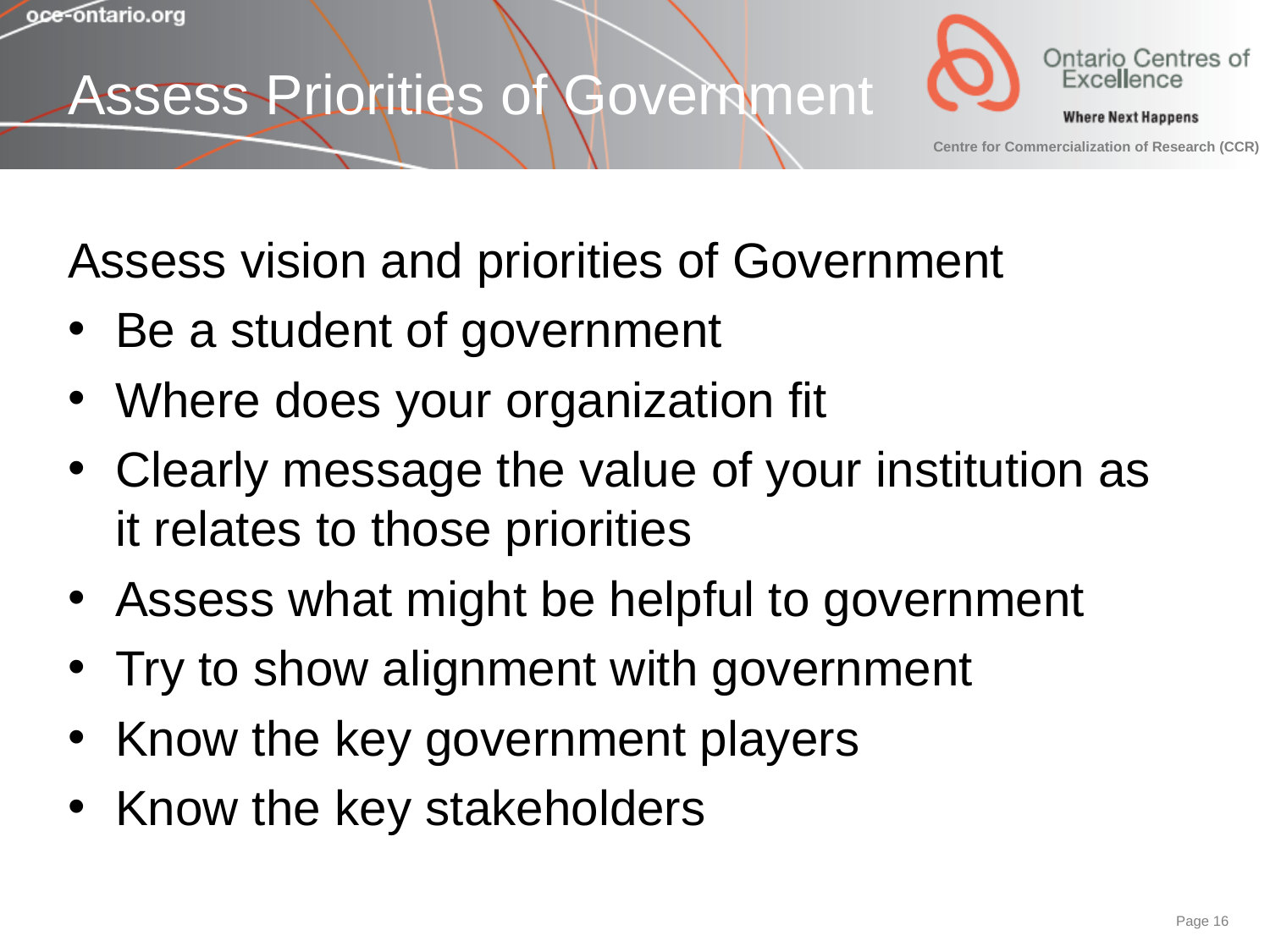

# Assess Priorities of Government
Assess vision and priorities of Government
Be a student of government
Where does your organization fit
Clearly message the value of your institution as it relates to those priorities
Assess what might be helpful to government
Try to show alignment with government
Know the key government players
Know the key stakeholders
Page 16